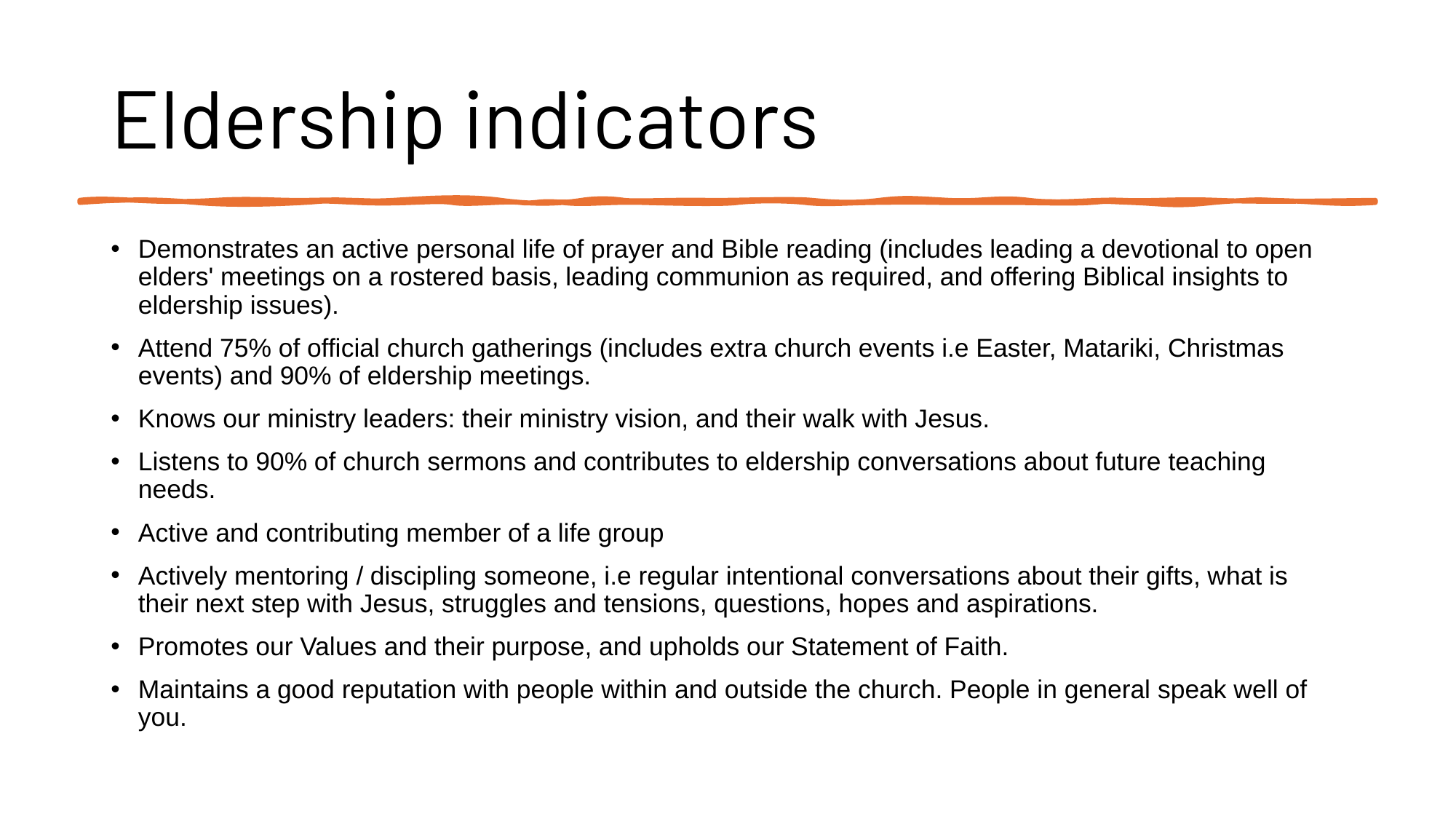

# Eldership indicators

Demonstrates an active personal life of prayer and Bible reading (includes leading a devotional to open elders' meetings on a rostered basis, leading communion as required, and offering Biblical insights to eldership issues).
Attend 75% of official church gatherings (includes extra church events i.e Easter, Matariki, Christmas events) and 90% of eldership meetings.
Knows our ministry leaders: their ministry vision, and their walk with Jesus.
Listens to 90% of church sermons and contributes to eldership conversations about future teaching needs.
Active and contributing member of a life group
Actively mentoring / discipling someone, i.e regular intentional conversations about their gifts, what is their next step with Jesus, struggles and tensions, questions, hopes and aspirations.
Promotes our Values and their purpose, and upholds our Statement of Faith.
Maintains a good reputation with people within and outside the church. People in general speak well of you.